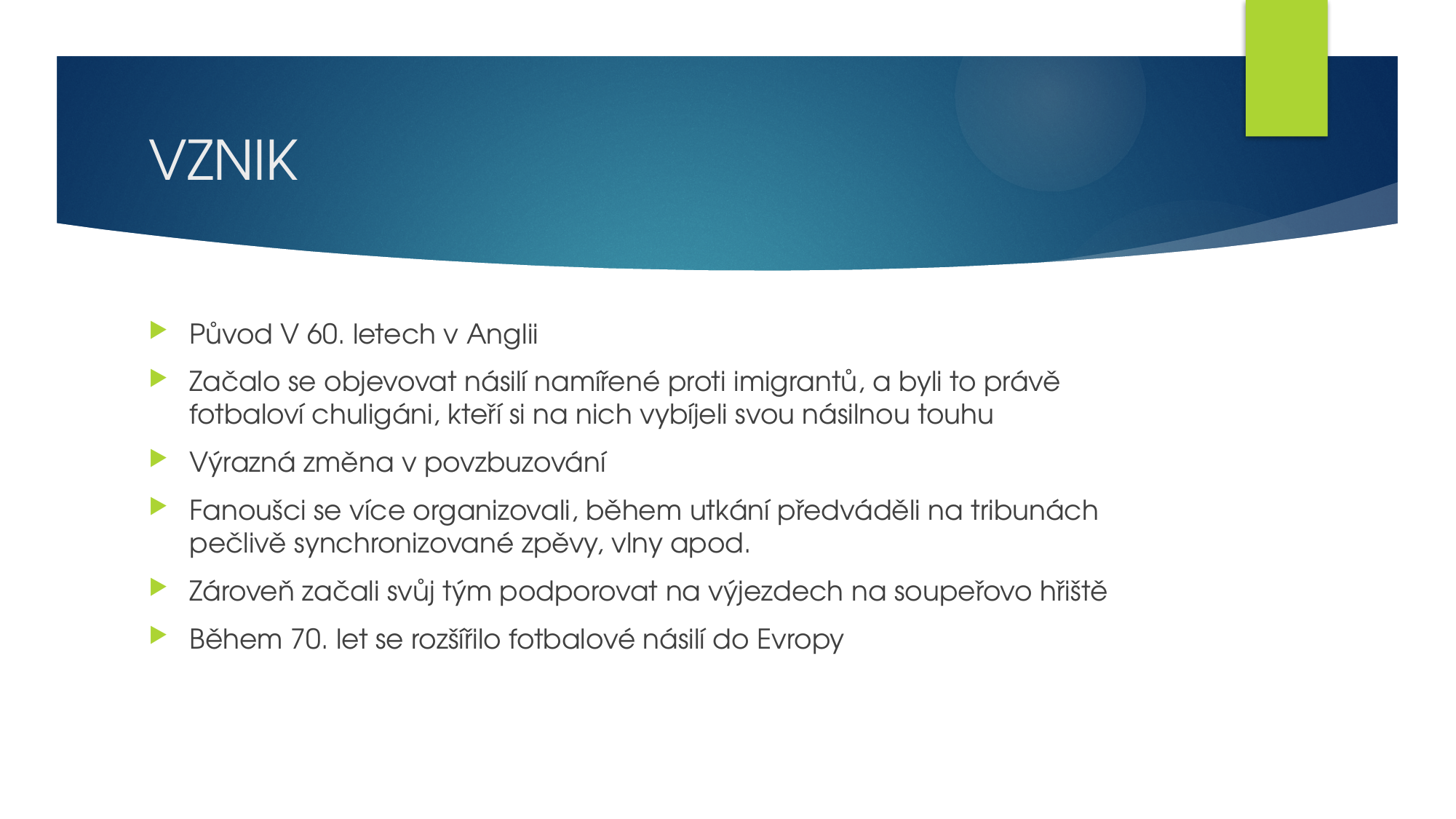

# VZNIK
Původ V 60. letech v Anglii
Začalo se objevovat násilí namířené proti imigrantů, a byli to právě fotbaloví chuligáni, kteří si na nich vybíjeli svou násilnou touhu
Výrazná změna v povzbuzování
Fanoušci se více organizovali, během utkání předváděli na tribunách pečlivě synchronizované zpěvy, vlny apod.
Zároveň začali svůj tým podporovat na výjezdech na soupeřovo hřiště
Během 70. let se rozšířilo fotbalové násilí do Evropy